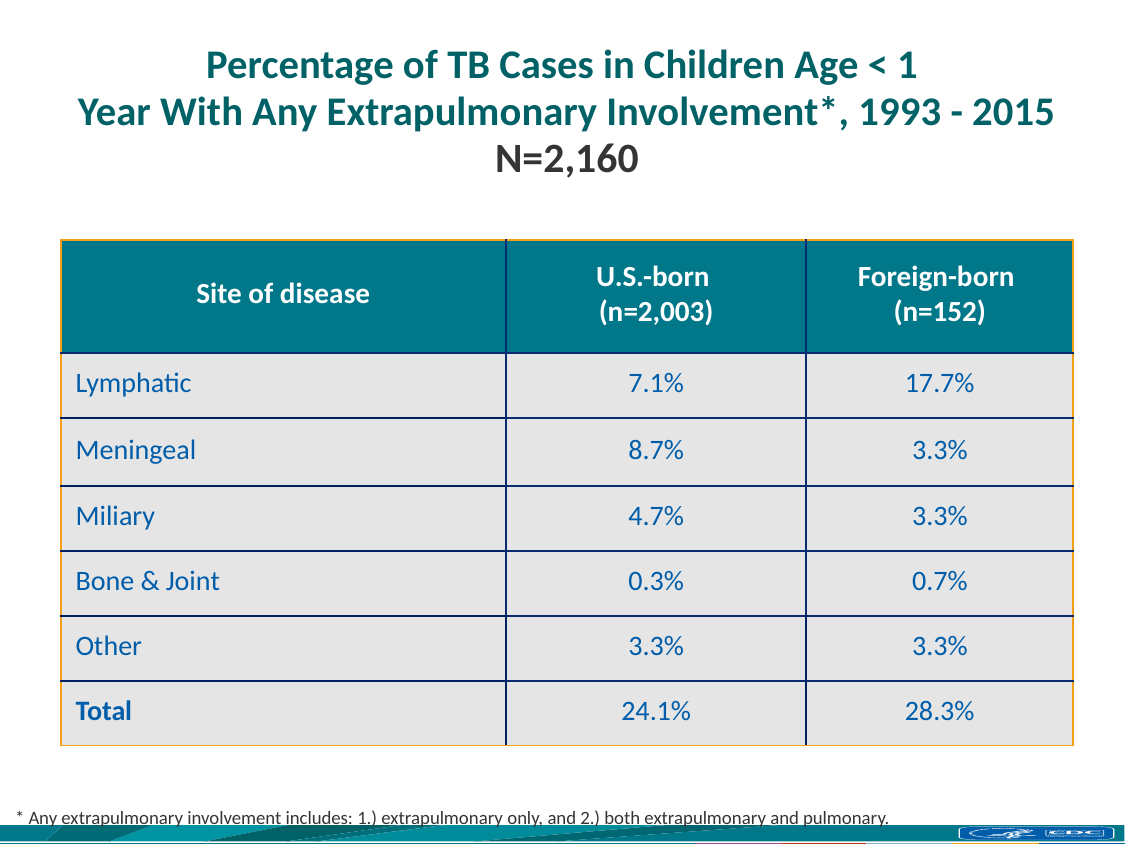

# Percentage of TB Cases in Children Age < 1 Year With Any Extrapulmonary Involvement*, 1993 - 2015 N=2,160
| Site of disease | U.S.-born (n=2,003) | Foreign-born (n=152) |
| --- | --- | --- |
| Lymphatic | 7.1% | 17.7% |
| Meningeal | 8.7% | 3.3% |
| Miliary | 4.7% | 3.3% |
| Bone & Joint | 0.3% | 0.7% |
| Other | 3.3% | 3.3% |
| Total | 24.1% | 28.3% |
* Any extrapulmonary involvement includes: 1.) extrapulmonary only, and 2.) both extrapulmonary and pulmonary.